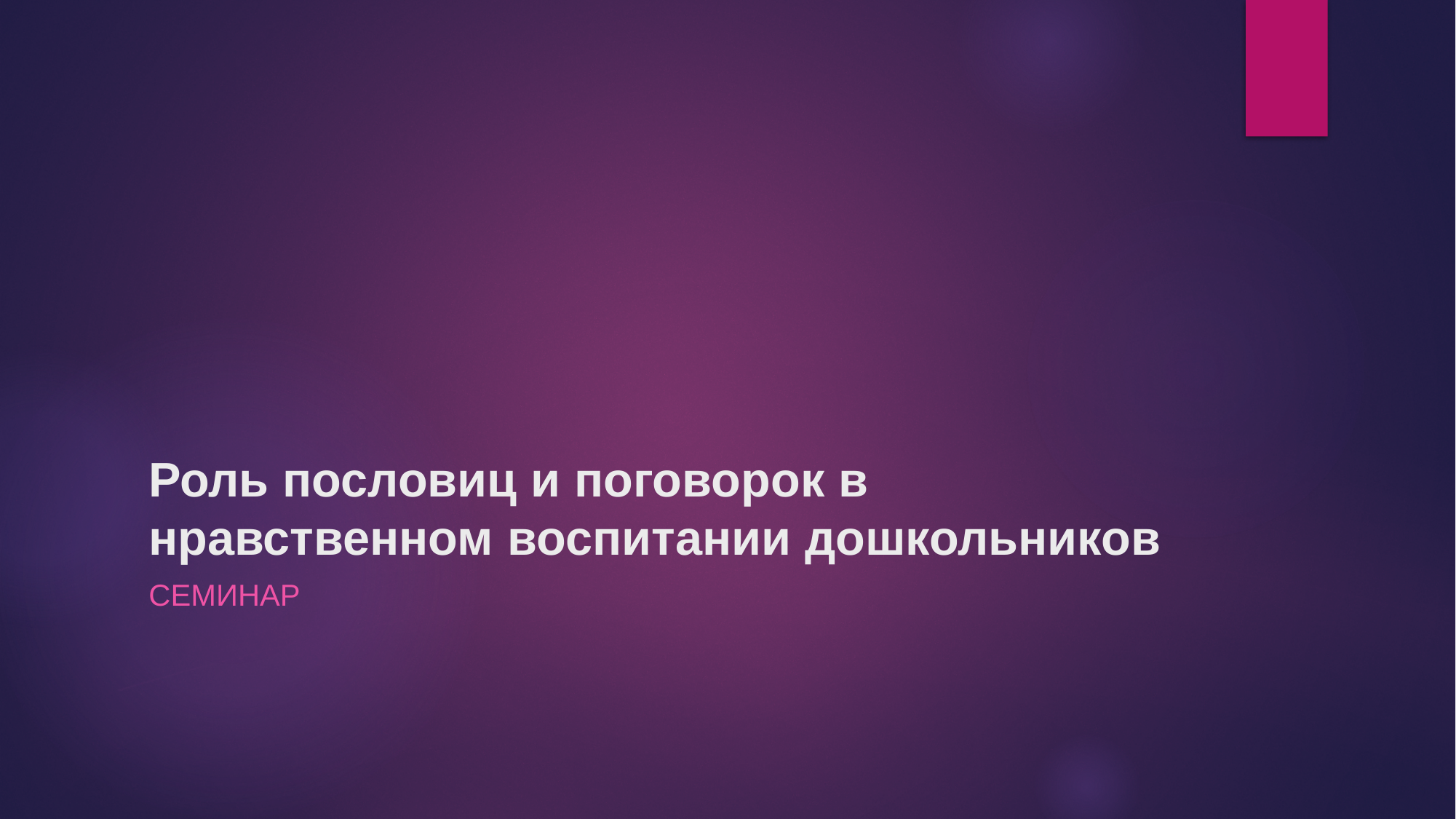

# Роль пословиц и поговорок в нравственном воспитании дошкольников
Семинар